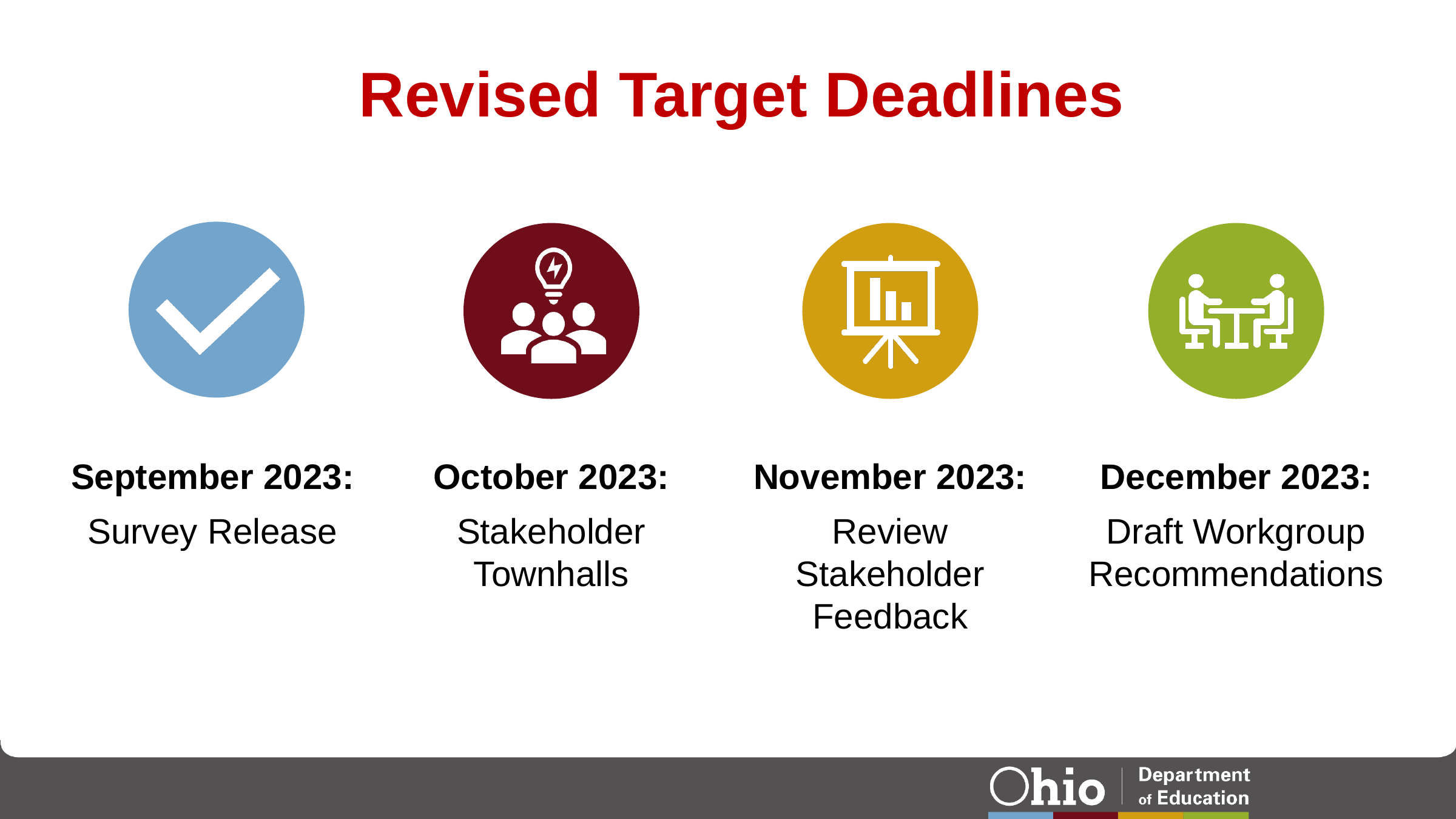

# Revised Target Deadlines
September 2023:
Survey Release
October 2023:
Stakeholder Townhalls
November 2023:
Review Stakeholder Feedback
December 2023:
Draft Workgroup Recommendations